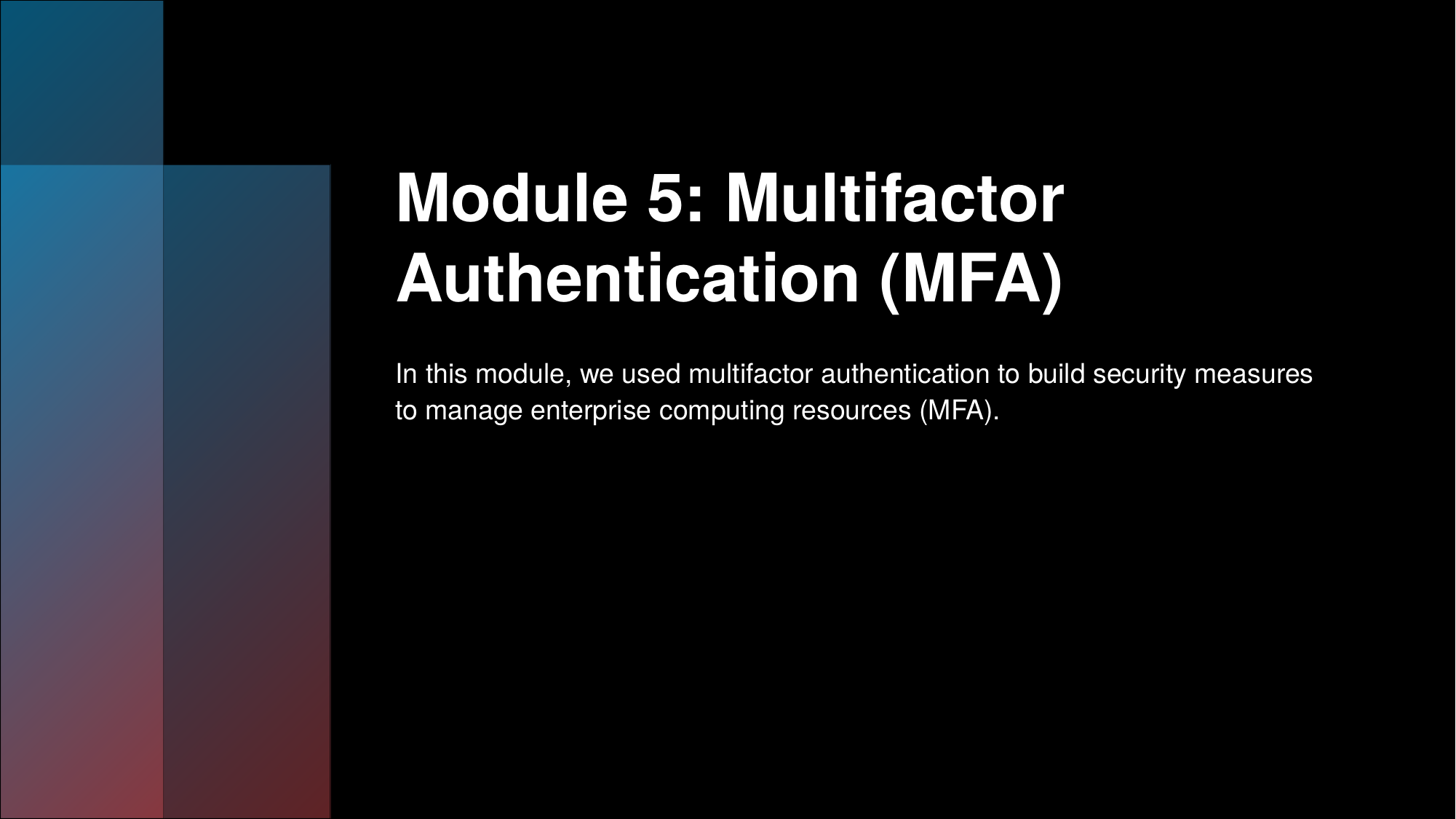

# Module 5: Multifactor Authentication (MFA)
In this module, we used multifactor authentication to build security measures to manage enterprise computing resources (MFA).